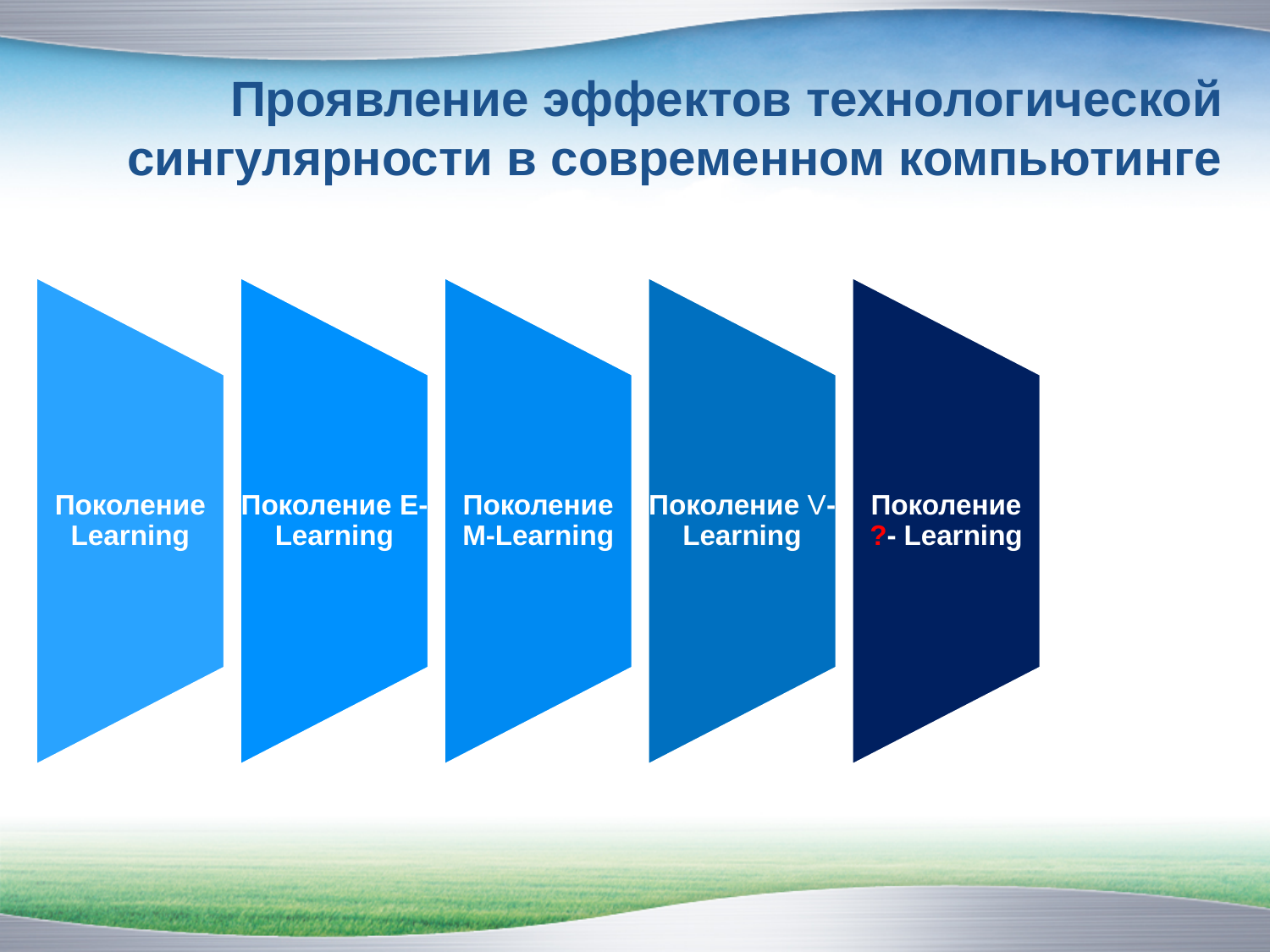

# Проявление эффектов технологической сингулярности в современном компьютинге
Поколение Learning
Поколение E-Learning
Поколение M-Learning
Поколение V-Learning
Поколение
?- Learning